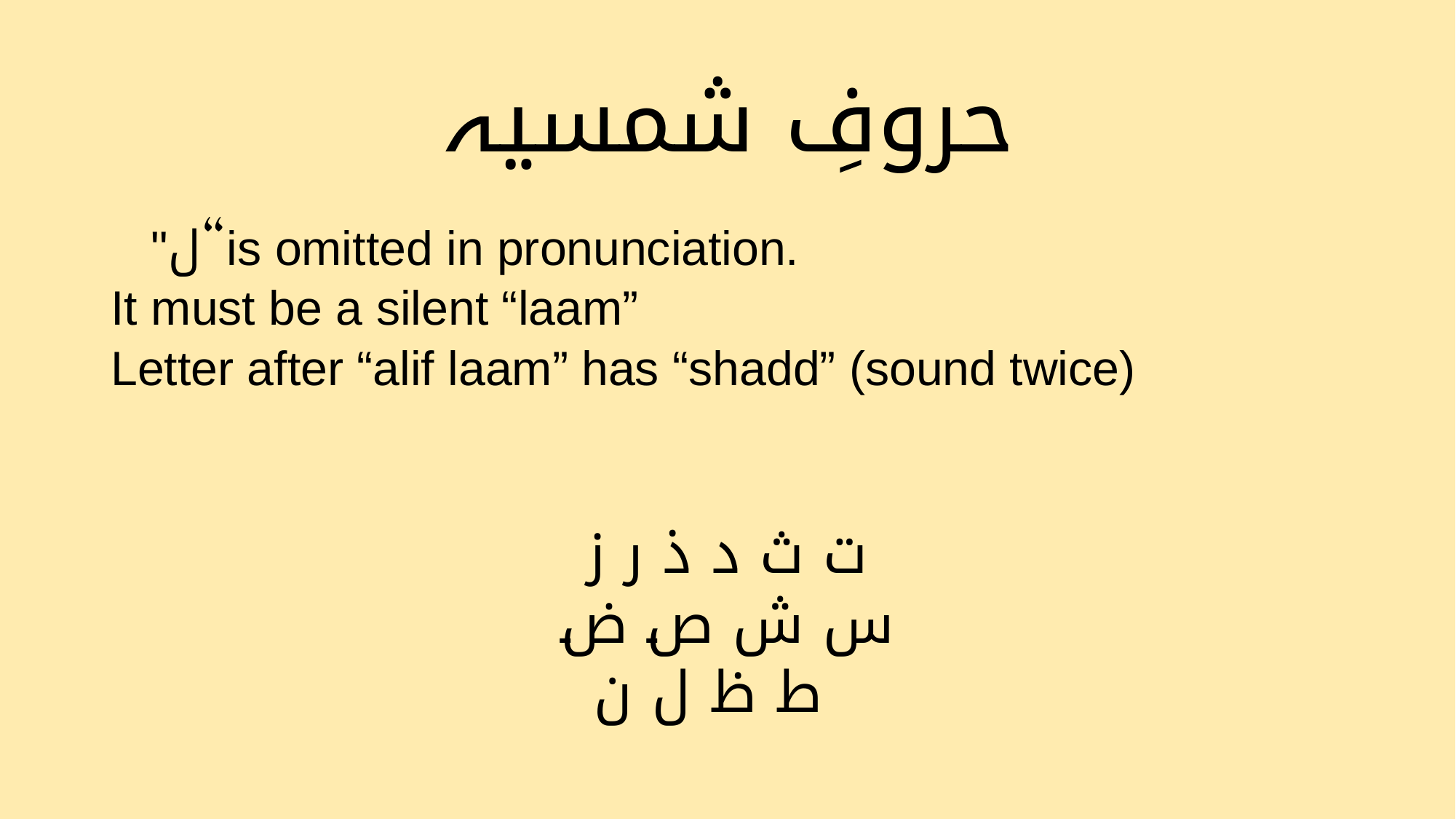

# حروفِ شمسیہ
   "ل“is omitted in pronunciation.
It must be a silent “laam”
Letter after “alif laam” has “shadd” (sound twice)

ت ث د ذ ر ز
س ش ص ض
ط ظ ل ن